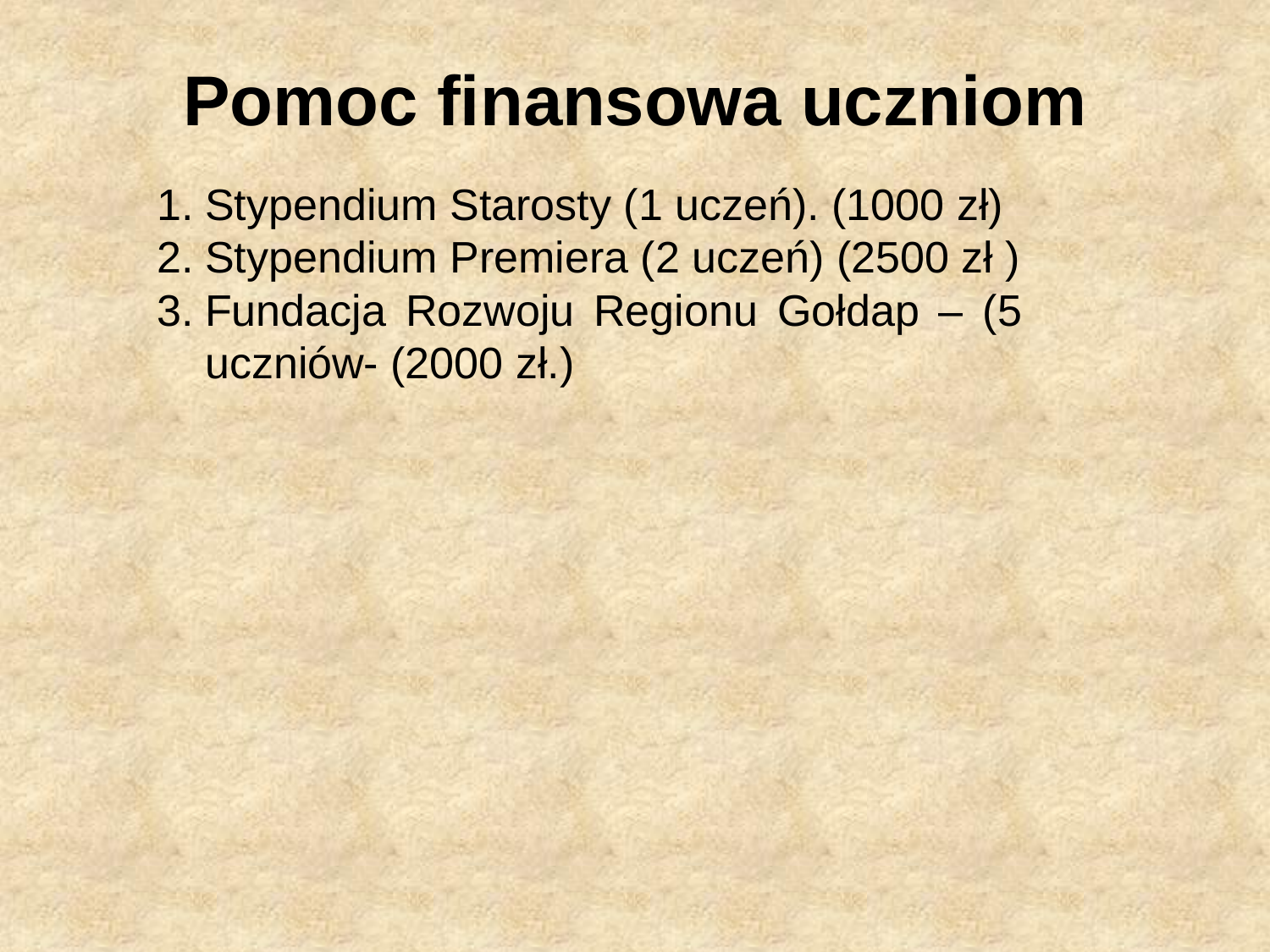

# Pomoc finansowa uczniom
Stypendium Starosty (1 uczeń). (1000 zł)
Stypendium Premiera (2 uczeń) (2500 zł )
Fundacja Rozwoju Regionu Gołdap – (5 uczniów- (2000 zł.)